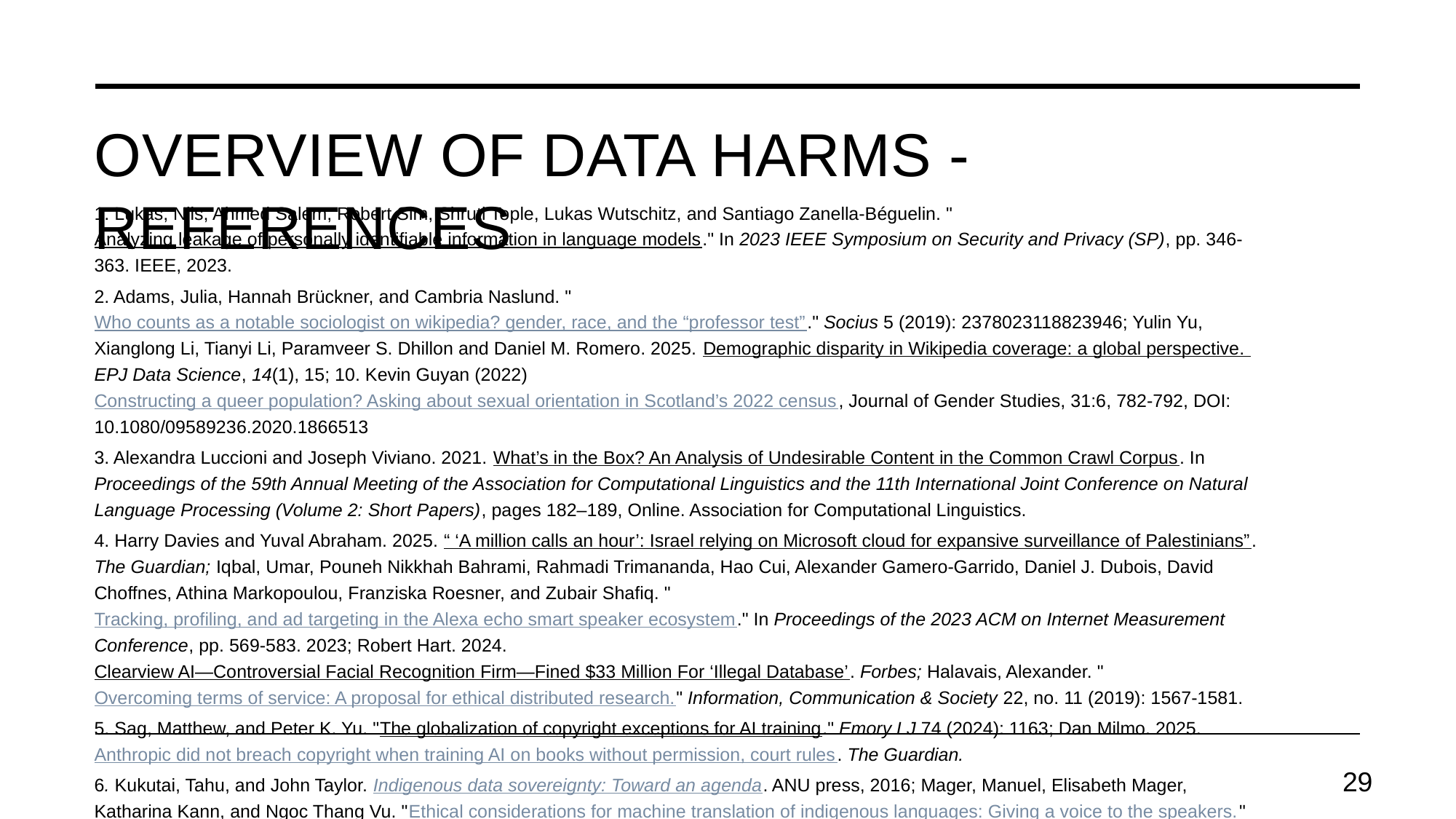

# Overview of data harms - references
1. Lukas, Nils, Ahmed Salem, Robert Sim, Shruti Tople, Lukas Wutschitz, and Santiago Zanella-Béguelin. "Analyzing leakage of personally identifiable information in language models." In 2023 IEEE Symposium on Security and Privacy (SP), pp. 346-363. IEEE, 2023.
2. Adams, Julia, Hannah Brückner, and Cambria Naslund. "Who counts as a notable sociologist on wikipedia? gender, race, and the “professor test”." Socius 5 (2019): 2378023118823946; Yulin Yu, Xianglong Li, Tianyi Li, Paramveer S. Dhillon and Daniel M. Romero. 2025. Demographic disparity in Wikipedia coverage: a global perspective. EPJ Data Science, 14(1), 15; 10. Kevin Guyan (2022) Constructing a queer population? Asking about sexual orientation in Scotland’s 2022 census, Journal of Gender Studies, 31:6, 782-792, DOI: 10.1080/09589236.2020.1866513
3. Alexandra Luccioni and Joseph Viviano. 2021. What’s in the Box? An Analysis of Undesirable Content in the Common Crawl Corpus. In Proceedings of the 59th Annual Meeting of the Association for Computational Linguistics and the 11th International Joint Conference on Natural Language Processing (Volume 2: Short Papers), pages 182–189, Online. Association for Computational Linguistics.
4. Harry Davies and Yuval Abraham. 2025. “ ‘A million calls an hour’: Israel relying on Microsoft cloud for expansive surveillance of Palestinians”. The Guardian; Iqbal, Umar, Pouneh Nikkhah Bahrami, Rahmadi Trimananda, Hao Cui, Alexander Gamero-Garrido, Daniel J. Dubois, David Choffnes, Athina Markopoulou, Franziska Roesner, and Zubair Shafiq. "Tracking, profiling, and ad targeting in the Alexa echo smart speaker ecosystem." In Proceedings of the 2023 ACM on Internet Measurement Conference, pp. 569-583. 2023; Robert Hart. 2024. Clearview AI—Controversial Facial Recognition Firm—Fined $33 Million For ‘Illegal Database’. Forbes; Halavais, Alexander. "Overcoming terms of service: A proposal for ethical distributed research." Information, Communication & Society 22, no. 11 (2019): 1567-1581.
5. Sag, Matthew, and Peter K. Yu. "The globalization of copyright exceptions for AI training." Emory LJ 74 (2024): 1163; Dan Milmo. 2025. Anthropic did not breach copyright when training AI on books without permission, court rules. The Guardian.
6. Kukutai, Tahu, and John Taylor. Indigenous data sovereignty: Toward an agenda. ANU press, 2016; Mager, Manuel, Elisabeth Mager, Katharina Kann, and Ngoc Thang Vu. "Ethical considerations for machine translation of indigenous languages: Giving a voice to the speakers." arXiv preprint arXiv:2305.19474 (2023); Karen Hao, 2022, A new vision of artificial intelligence for the people, MIT Technology Review.

29